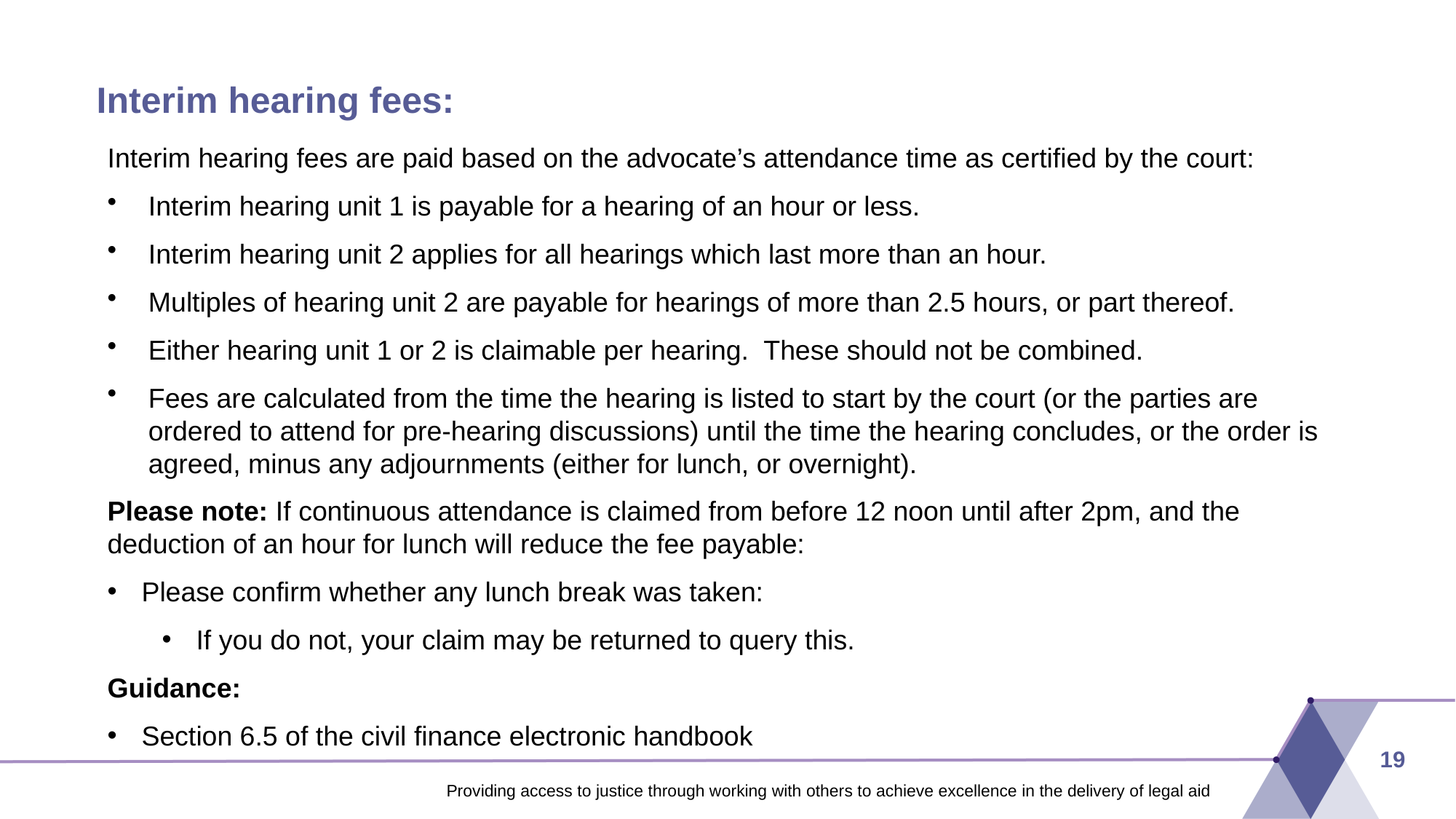

# Interim hearing fees:
Interim hearing fees are paid based on the advocate’s attendance time as certified by the court:
Interim hearing unit 1 is payable for a hearing of an hour or less.
Interim hearing unit 2 applies for all hearings which last more than an hour.
Multiples of hearing unit 2 are payable for hearings of more than 2.5 hours, or part thereof.
Either hearing unit 1 or 2 is claimable per hearing.  These should not be combined.
Fees are calculated from the time the hearing is listed to start by the court (or the parties are ordered to attend for pre-hearing discussions) until the time the hearing concludes, or the order is agreed, minus any adjournments (either for lunch, or overnight).
Please note: If continuous attendance is claimed from before 12 noon until after 2pm, and the deduction of an hour for lunch will reduce the fee payable:
Please confirm whether any lunch break was taken:
If you do not, your claim may be returned to query this.
Guidance:
Section 6.5 of the civil finance electronic handbook
19
Providing access to justice through working with others to achieve excellence in the delivery of legal aid